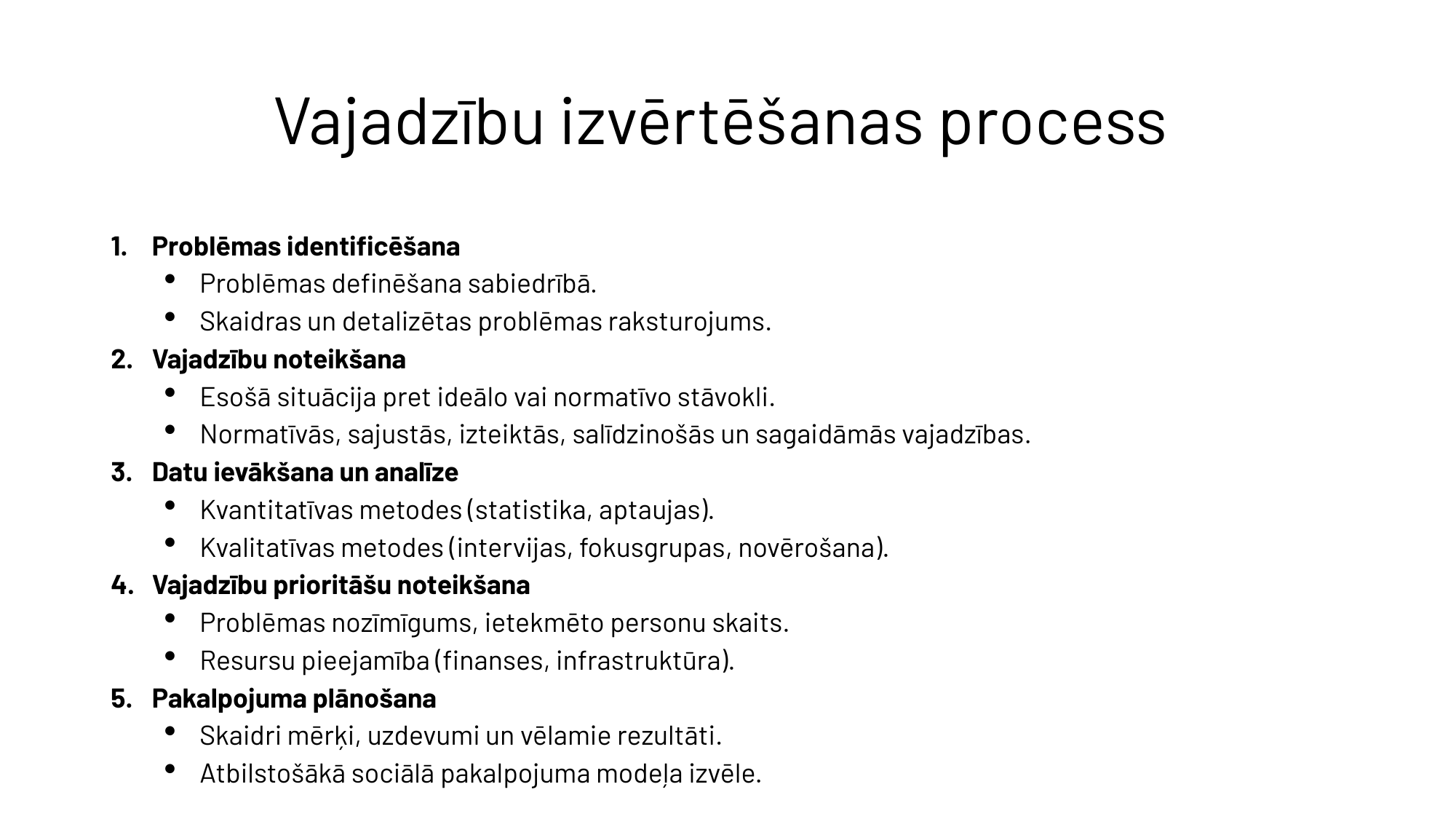

# Vajadzību izvērtēšanas process
Problēmas identificēšana
Problēmas definēšana sabiedrībā.
Skaidras un detalizētas problēmas raksturojums.
Vajadzību noteikšana
Esošā situācija pret ideālo vai normatīvo stāvokli.
Normatīvās, sajustās, izteiktās, salīdzinošās un sagaidāmās vajadzības.
Datu ievākšana un analīze
Kvantitatīvas metodes (statistika, aptaujas).
Kvalitatīvas metodes (intervijas, fokusgrupas, novērošana).
Vajadzību prioritāšu noteikšana
Problēmas nozīmīgums, ietekmēto personu skaits.
Resursu pieejamība (finanses, infrastruktūra).
Pakalpojuma plānošana
Skaidri mērķi, uzdevumi un vēlamie rezultāti.
Atbilstošākā sociālā pakalpojuma modeļa izvēle.